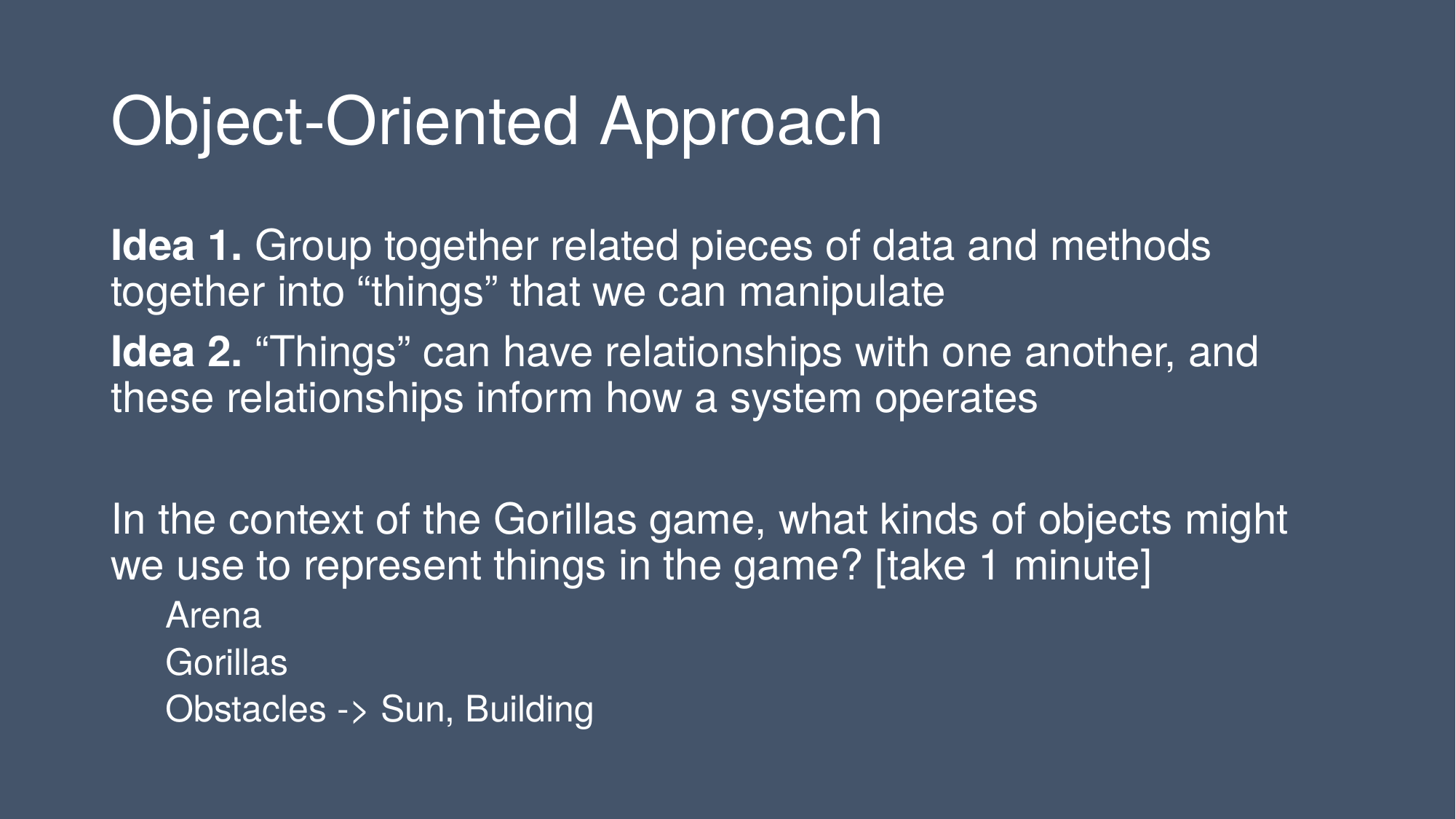

# Object-Oriented Approach
Idea 1. Group together related pieces of data and methods together into “things” that we can manipulate
Idea 2. “Things” can have relationships with one another, and these relationships inform how a system operates

In the context of the Gorillas game, what kinds of objects might we use to represent things in the game? [take 1 minute]
Arena
Gorillas
Obstacles -> Sun, Building